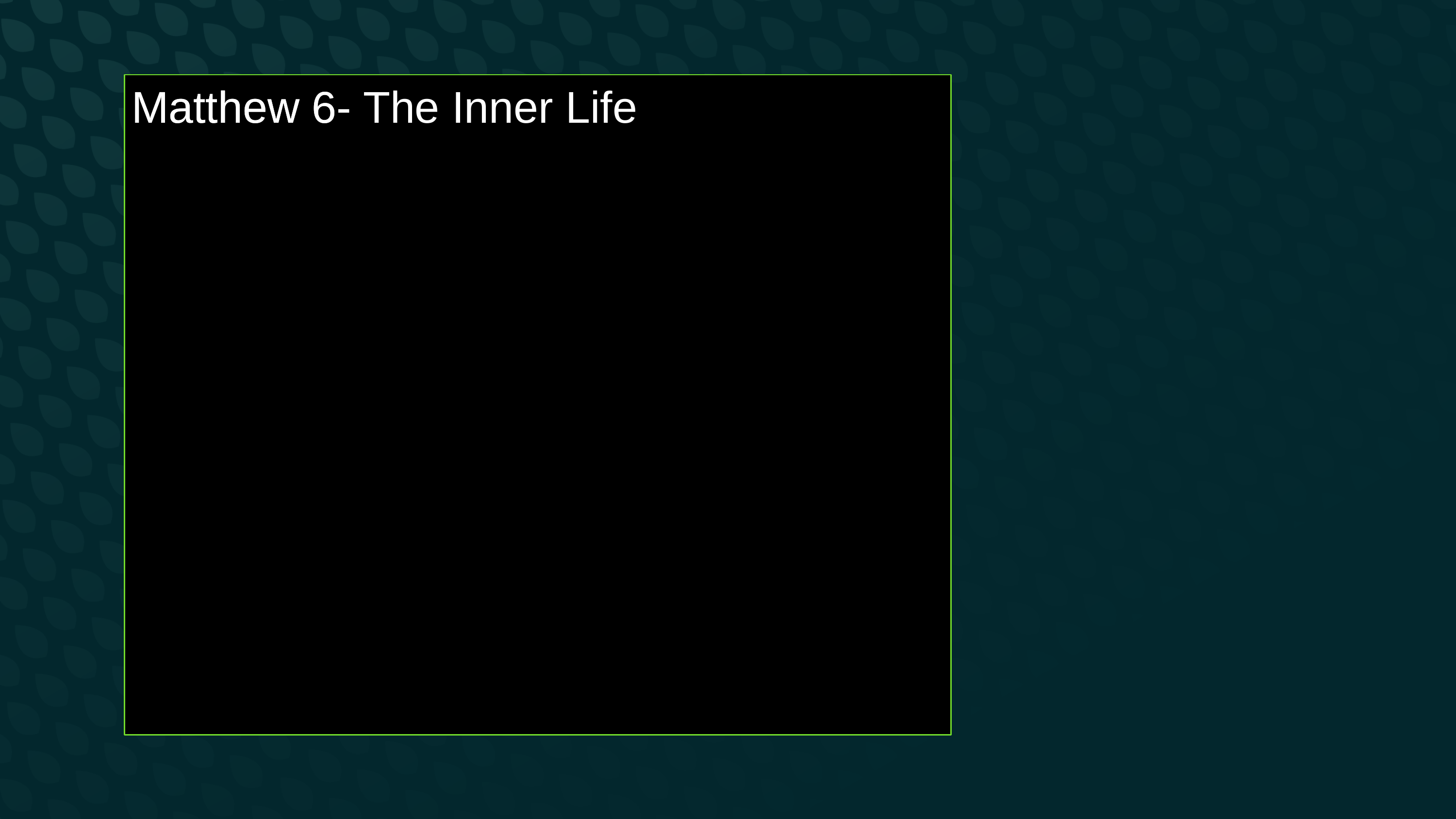

Matthew 6
Matthew 6- The Inner Life